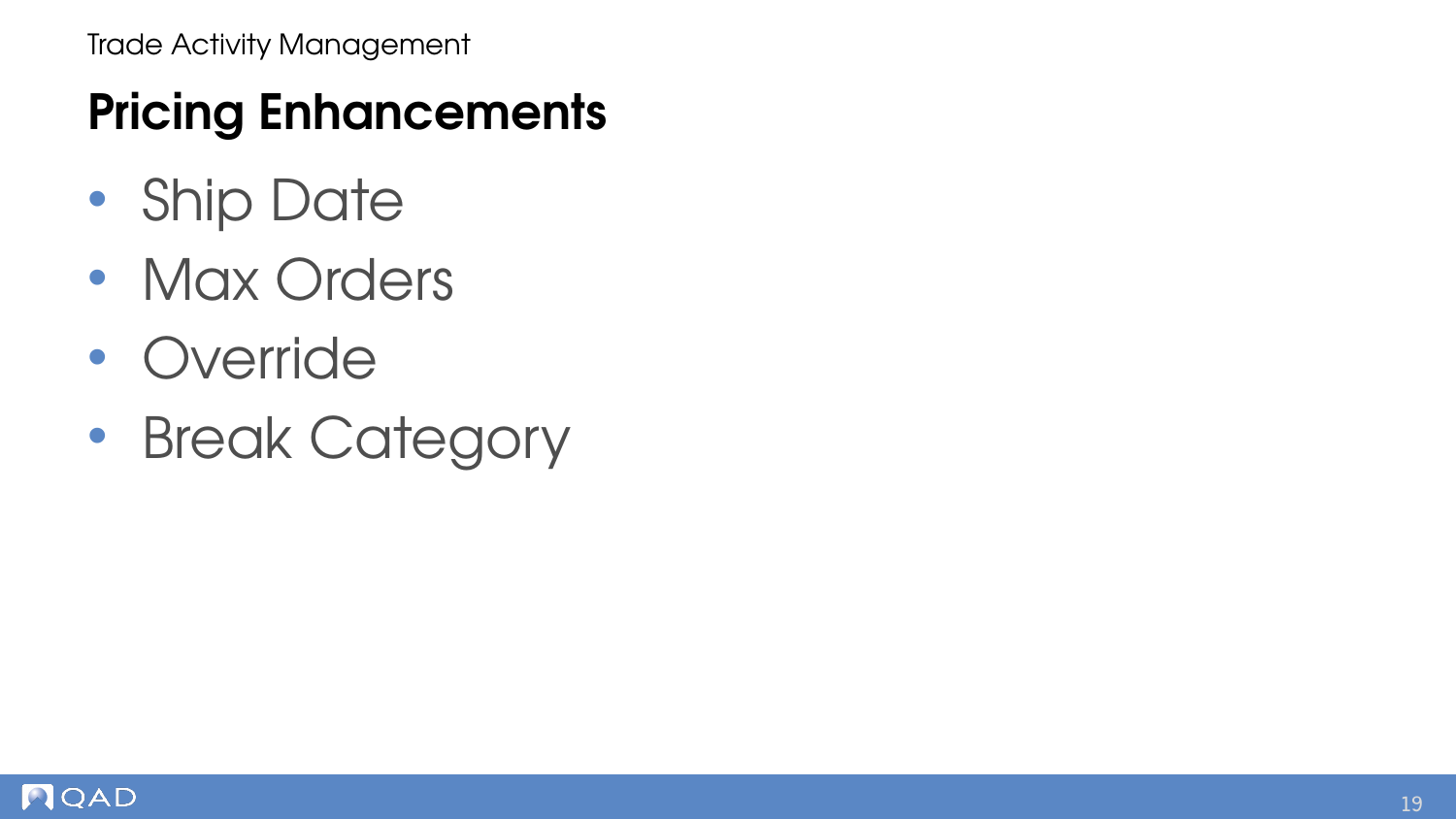

Trade Activity Management
Pricing Enhancements
Ship Date
Max Orders
Override
Break Category

19